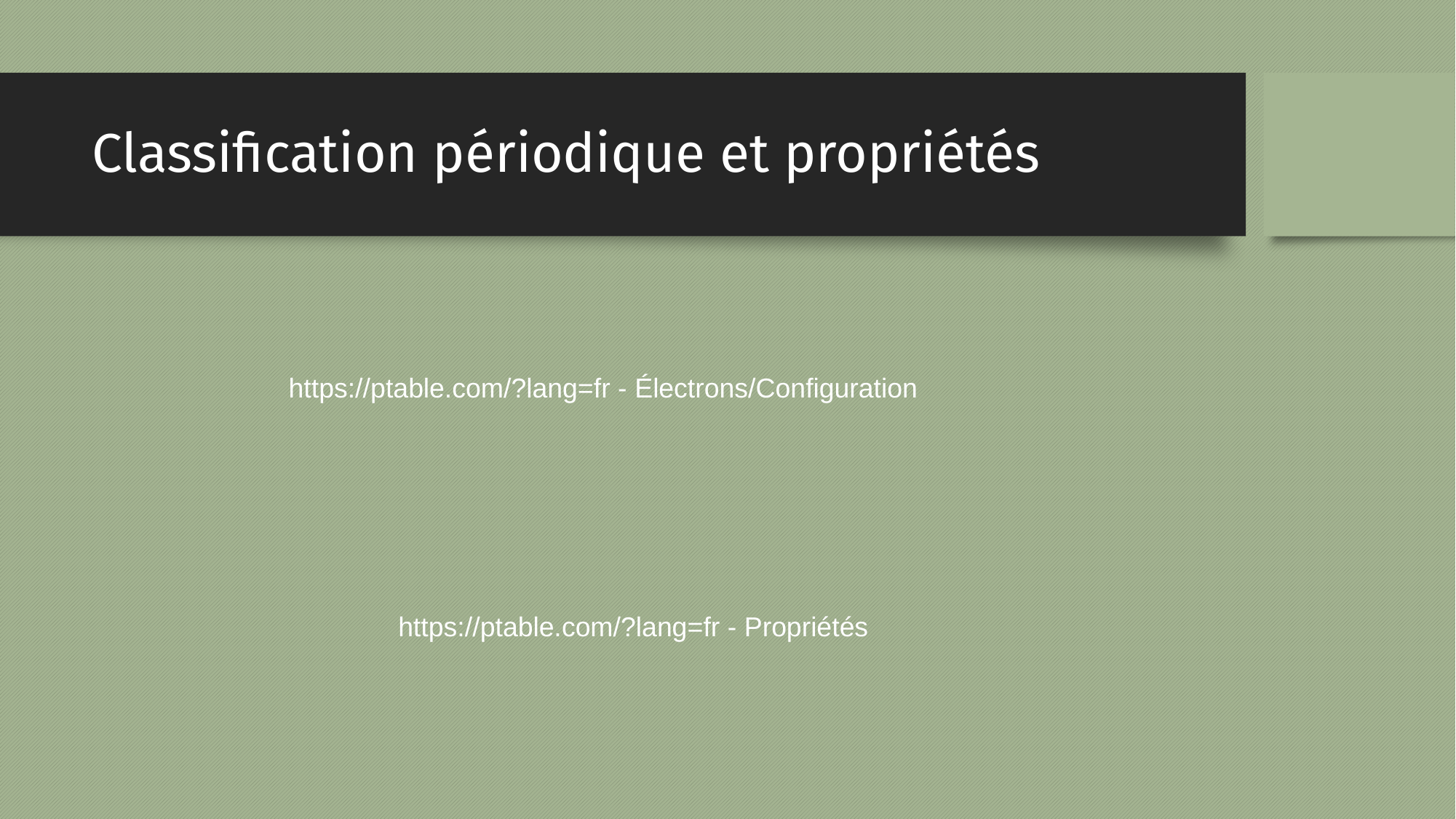

# Classification périodique et propriétés
https://ptable.com/?lang=fr - Électrons/Configuration
https://ptable.com/?lang=fr - Propriétés